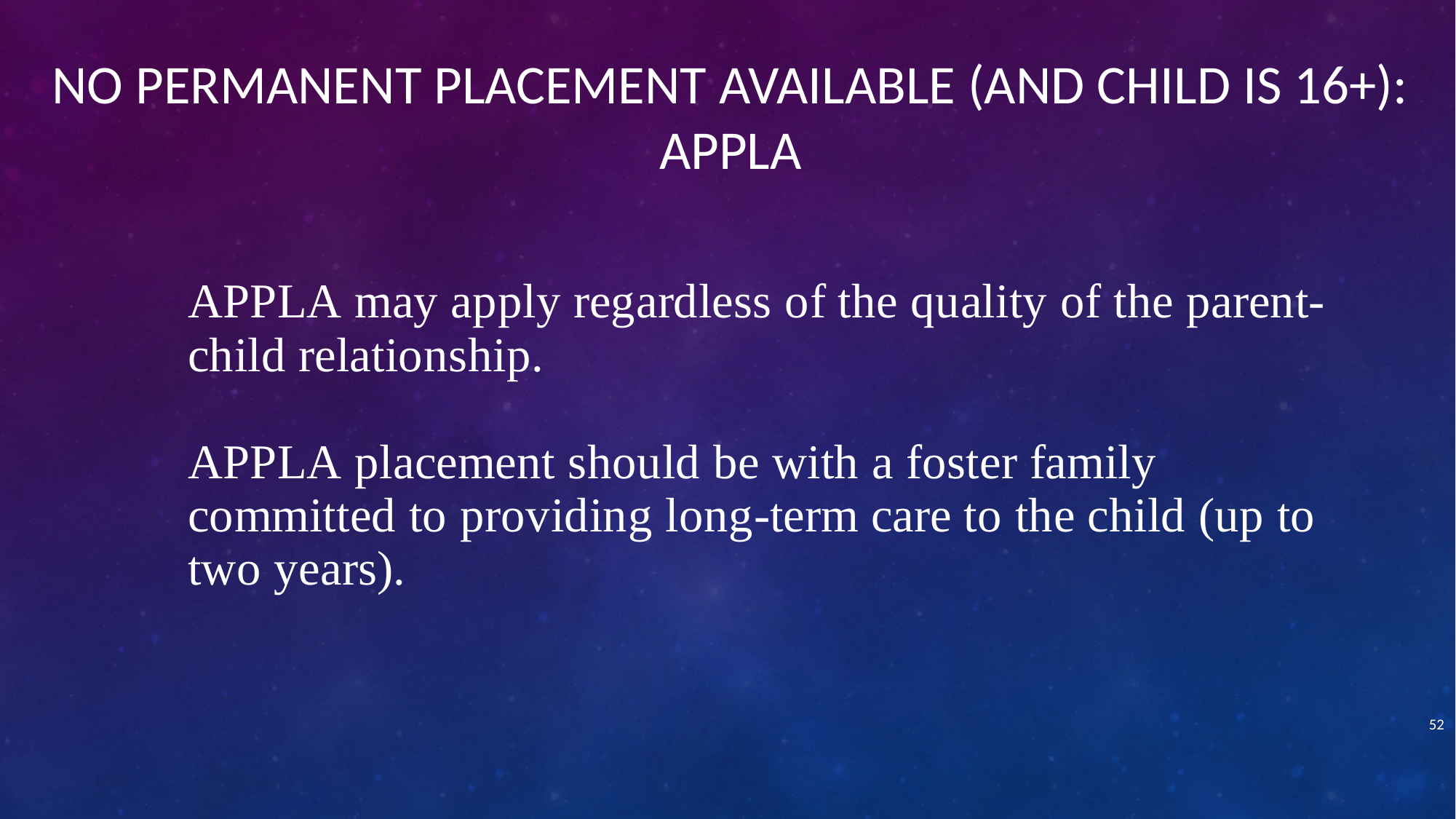

# No permanent placement available (and child is 16+): APPLA

[unsupported chart]

52